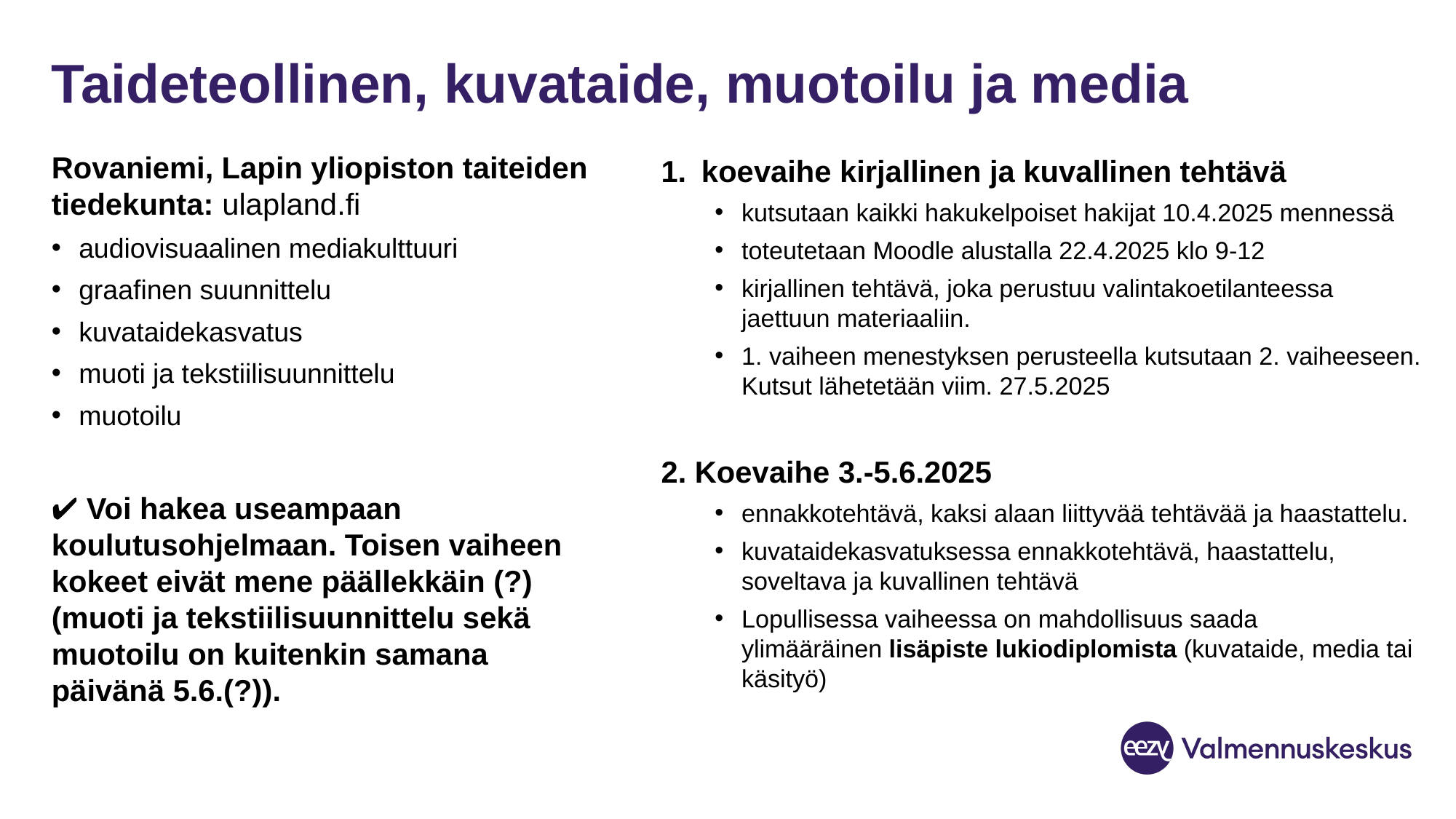

# Taideteollinen, kuvataide, muotoilu ja media
Rovaniemi, Lapin yliopiston taiteiden tiedekunta: ulapland.fi
audiovisuaalinen mediakulttuuri
graafinen suunnittelu
kuvataidekasvatus
muoti ja tekstiilisuunnittelu
muotoilu

✔ Voi hakea useampaan koulutusohjelmaan. Toisen vaiheen kokeet eivät mene päällekkäin (?) (muoti ja tekstiilisuunnittelu sekä muotoilu on kuitenkin samana päivänä 5.6.(?)).
koevaihe kirjallinen ja kuvallinen tehtävä
kutsutaan kaikki hakukelpoiset hakijat 10.4.2025 mennessä
toteutetaan Moodle alustalla 22.4.2025 klo 9-12
kirjallinen tehtävä, joka perustuu valintakoetilanteessa jaettuun materiaaliin.
1. vaiheen menestyksen perusteella kutsutaan 2. vaiheeseen. Kutsut lähetetään viim. 27.5.2025

2. Koevaihe 3.-5.6.2025
ennakkotehtävä, kaksi alaan liittyvää tehtävää ja haastattelu.
kuvataidekasvatuksessa ennakkotehtävä, haastattelu, soveltava ja kuvallinen tehtävä
Lopullisessa vaiheessa on mahdollisuus saada ylimääräinen lisäpiste lukiodiplomista (kuvataide, media tai käsityö)